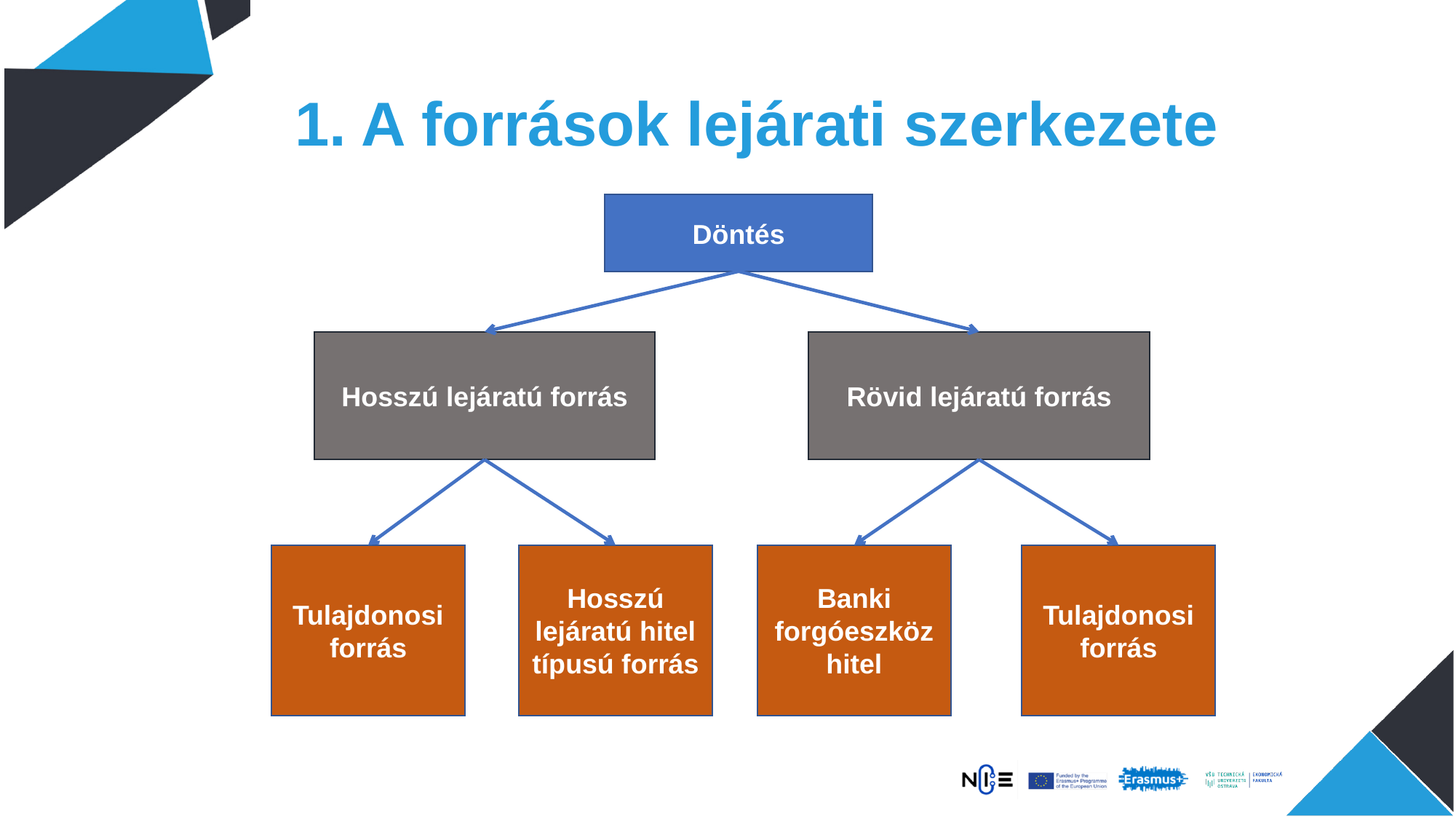

# 1. A források lejárati szerkezete

Döntés
Hosszú lejáratú forrás
Rövid lejáratú forrás
Tulajdonosi forrás
Hosszú lejáratú hitel típusú forrás
Banki forgóeszköz hitel
Tulajdonosi forrás